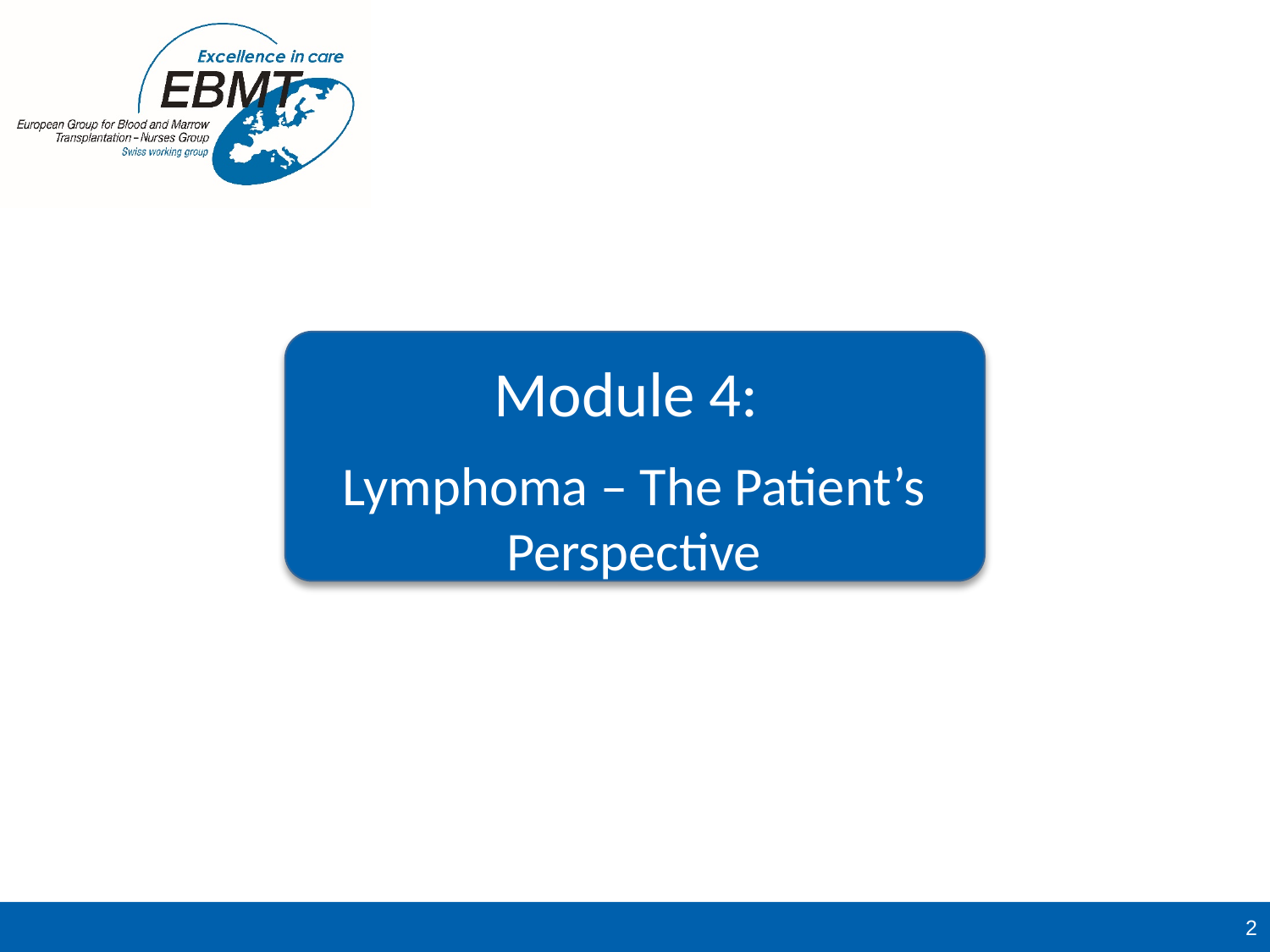

Module 4:
Lymphoma – The Patient’s Perspective